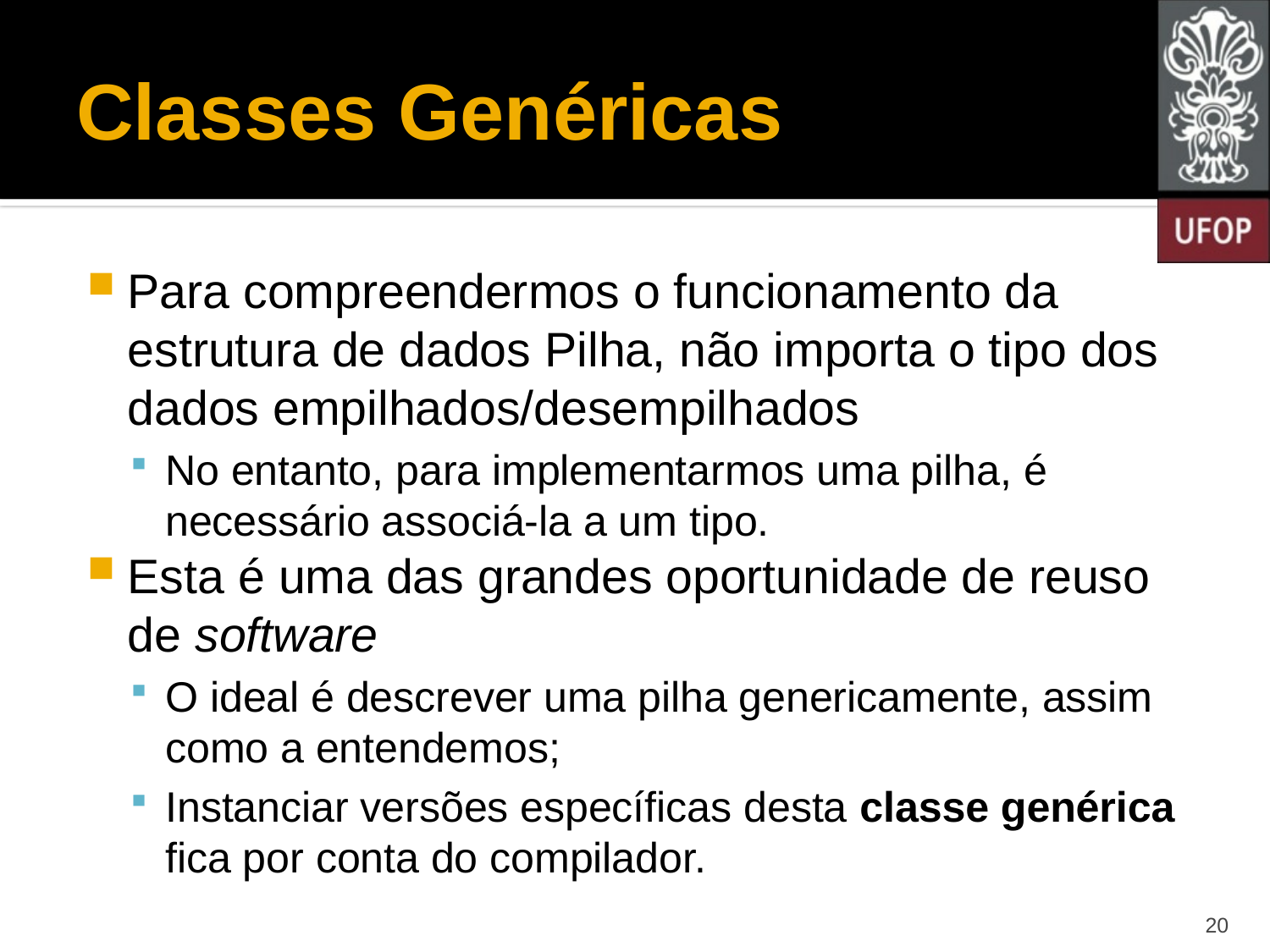

# Classes Genéricas
Para compreendermos o funcionamento da estrutura de dados Pilha, não importa o tipo dos dados empilhados/desempilhados
No entanto, para implementarmos uma pilha, é necessário associá-la a um tipo.
Esta é uma das grandes oportunidade de reuso de software
O ideal é descrever uma pilha genericamente, assim como a entendemos;
Instanciar versões específicas desta classe genérica fica por conta do compilador.
20